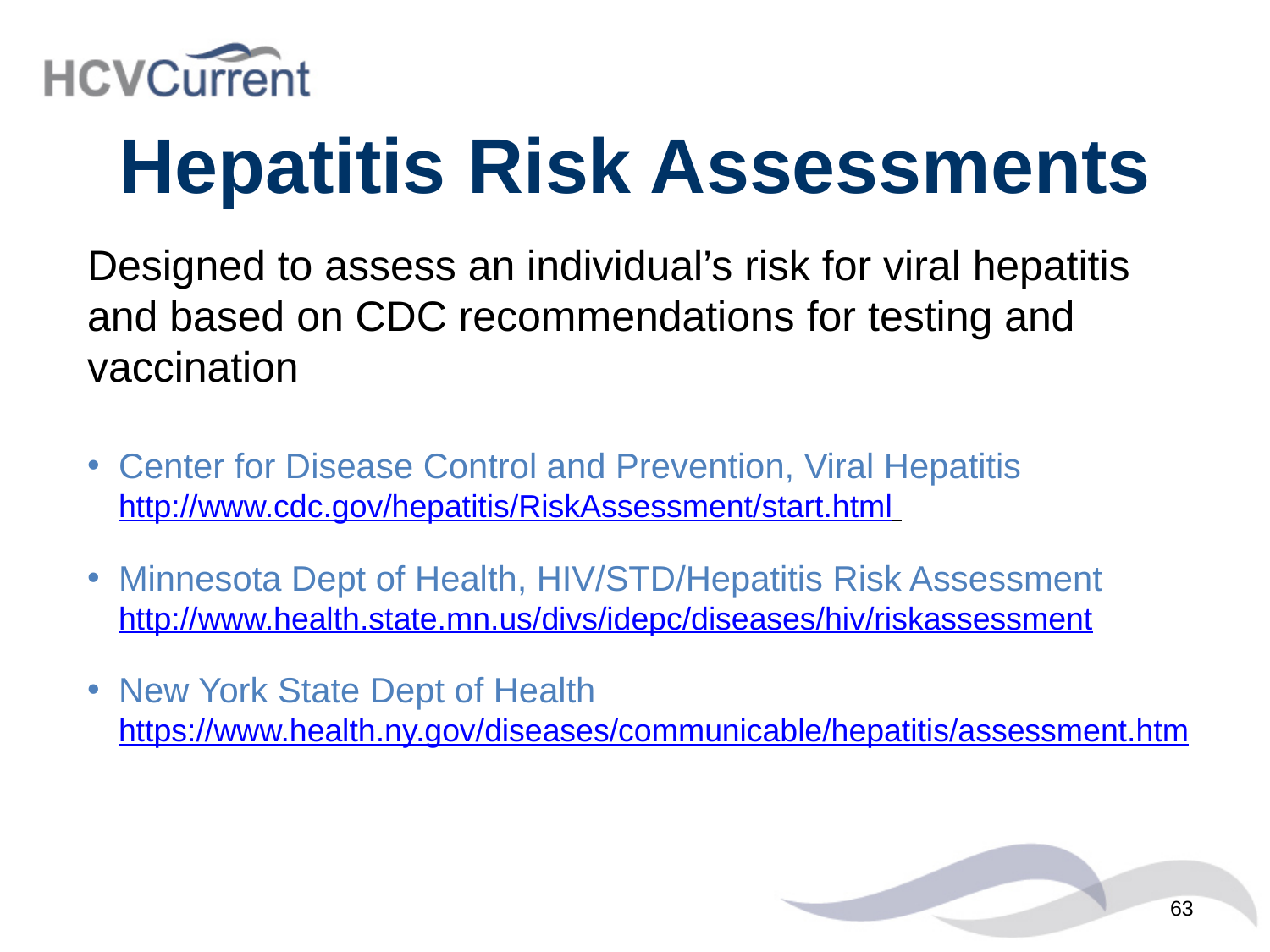

# Hepatitis Risk Assessments
Designed to assess an individual’s risk for viral hepatitis and based on CDC recommendations for testing and vaccination
Center for Disease Control and Prevention, Viral Hepatitis     http://www.cdc.gov/hepatitis/RiskAssessment/start.html
Minnesota Dept of Health, HIV/STD/Hepatitis Risk Assessment
http://www.health.state.mn.us/divs/idepc/diseases/hiv/riskassessment
New York State Dept of Health https://www.health.ny.gov/diseases/communicable/hepatitis/assessment.htm
63